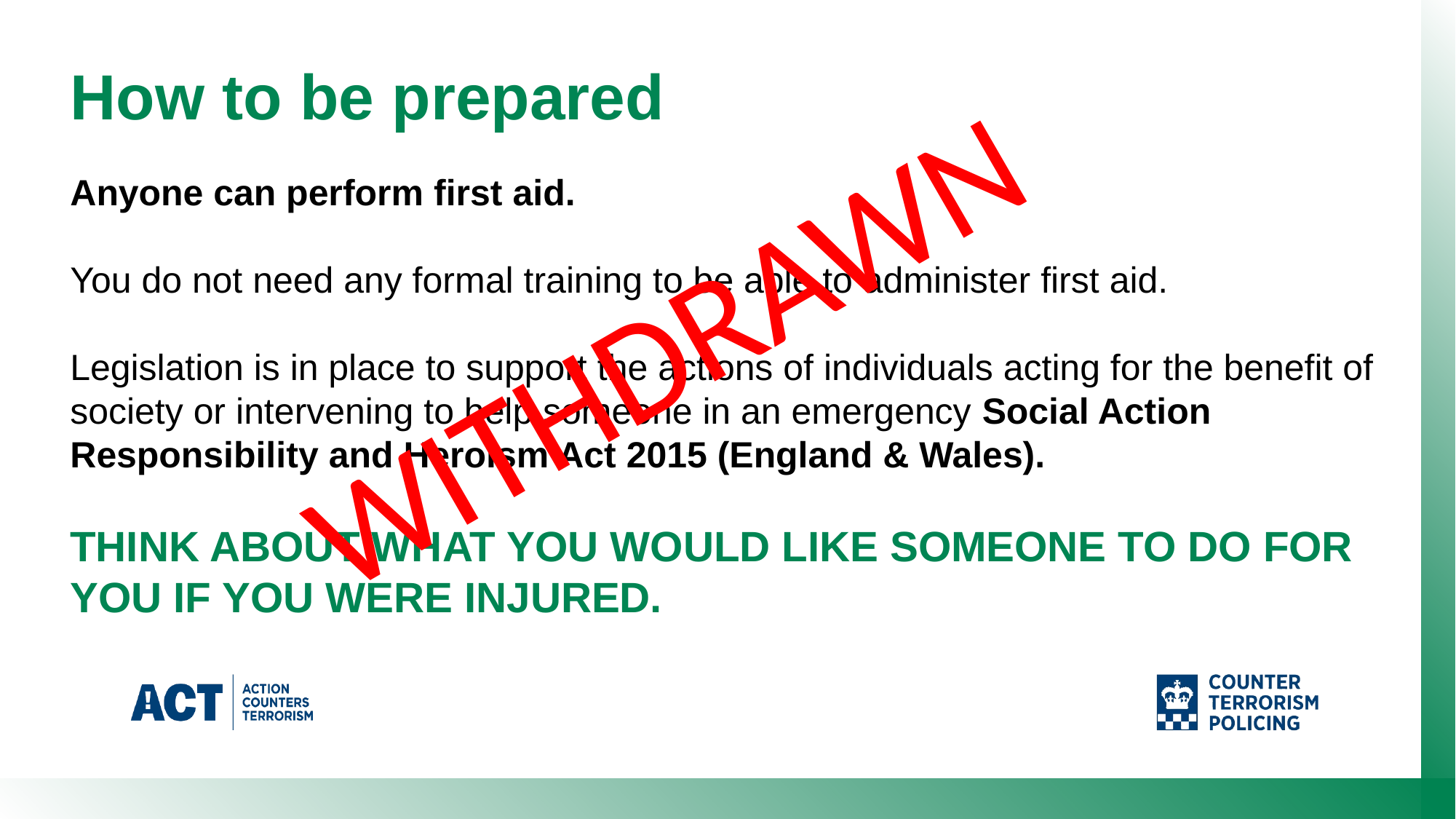

How to be prepared
Anyone can perform first aid.

You do not need any formal training to be able to administer first aid.

Legislation is in place to support the actions of individuals acting for the benefit of society or intervening to help someone in an emergency Social Action Responsibility and Heroism Act 2015 (England & Wales).

THINK ABOUT WHAT YOU WOULD LIKE SOMEONE TO DO FOR YOU IF YOU WERE INJURED.
WITHDRAWN